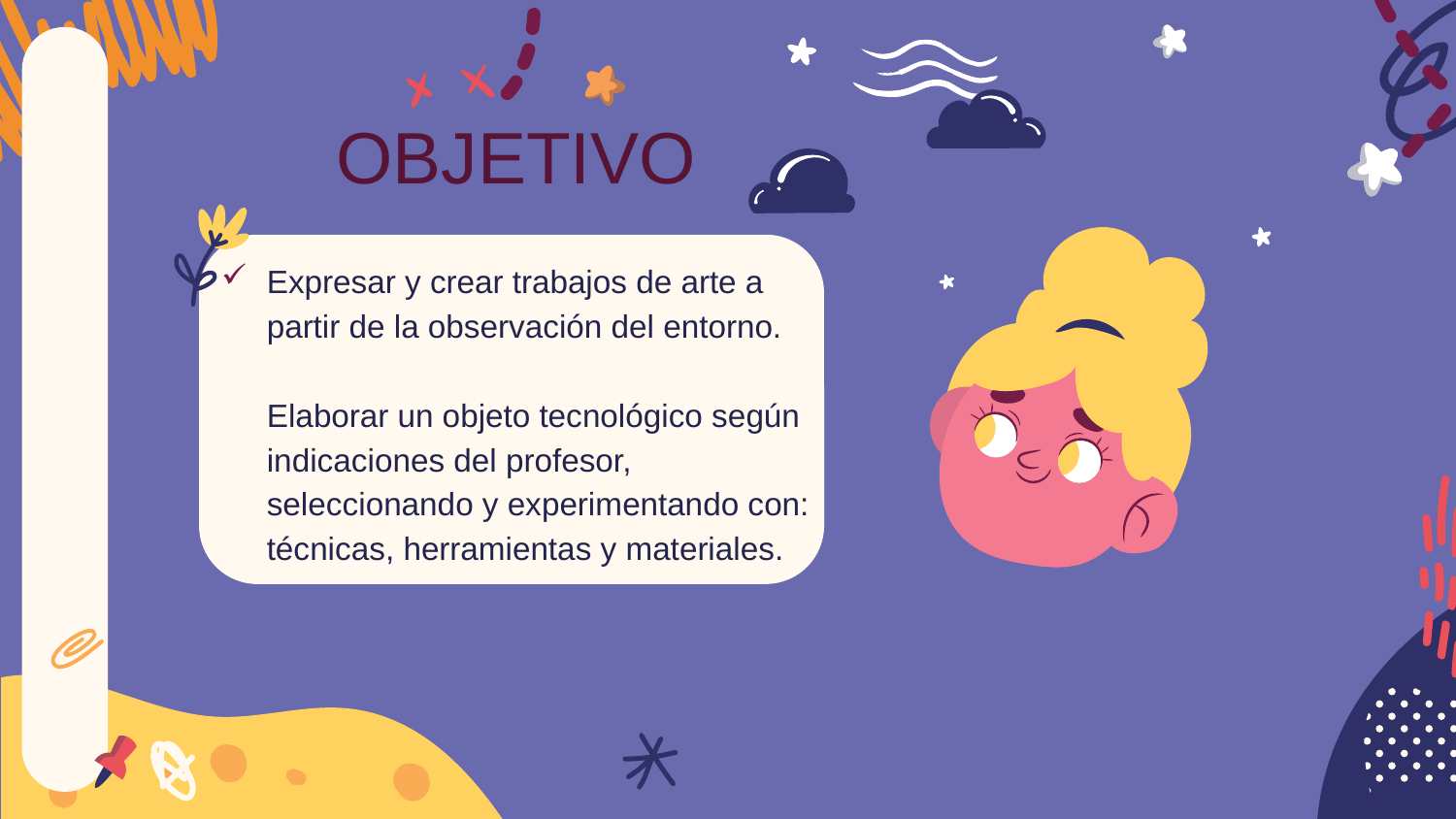

# OBJETIVO

Expresar y crear trabajos de arte a partir de la observación del entorno.
Elaborar un objeto tecnológico según indicaciones del profesor, seleccionando y experimentando con: técnicas, herramientas y materiales.